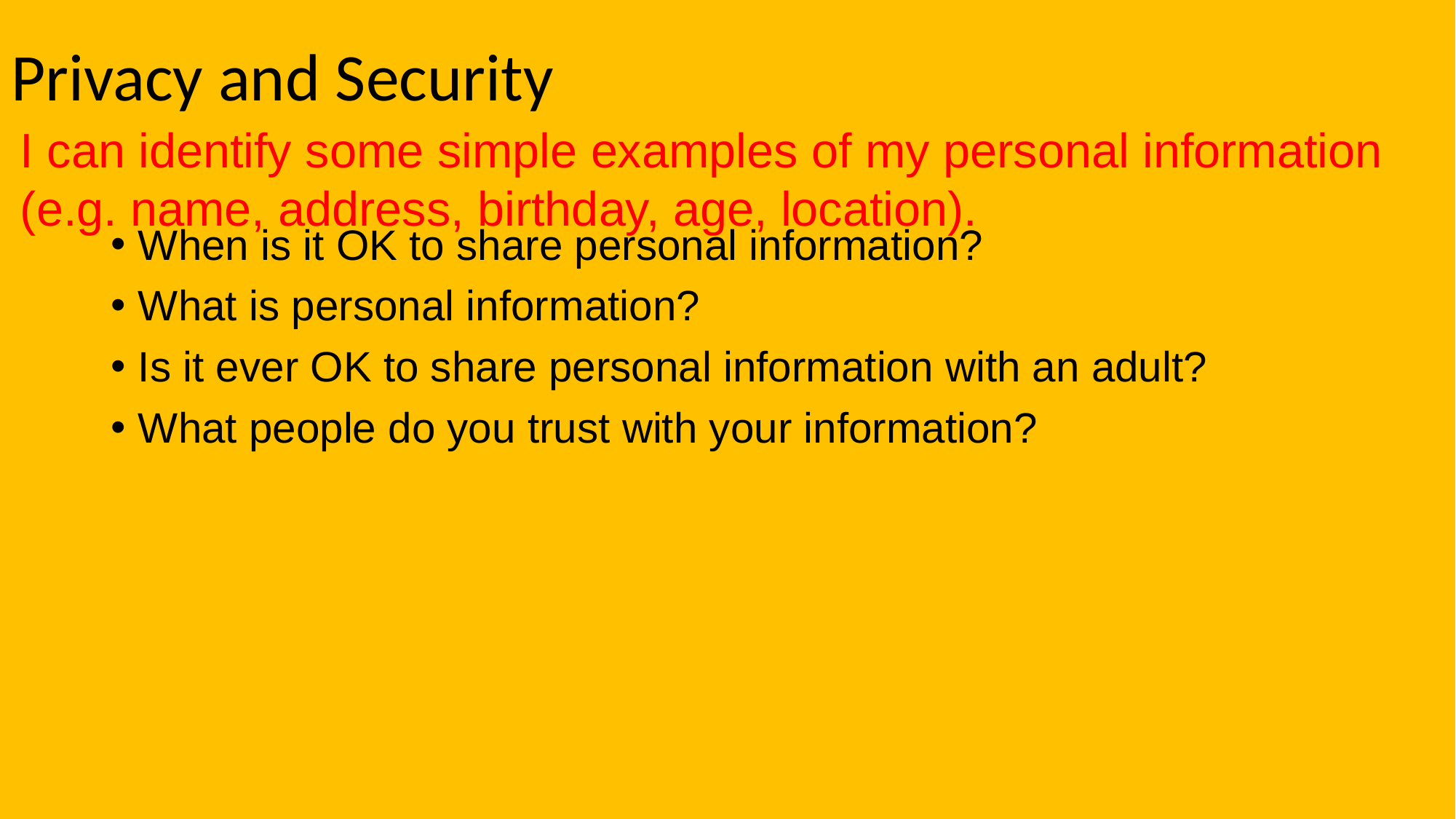

# Privacy and Security
I can identify some simple examples of my personal information (e.g. name, address, birthday, age, location).
When is it OK to share personal information?
What is personal information?
Is it ever OK to share personal information with an adult?
What people do you trust with your information?